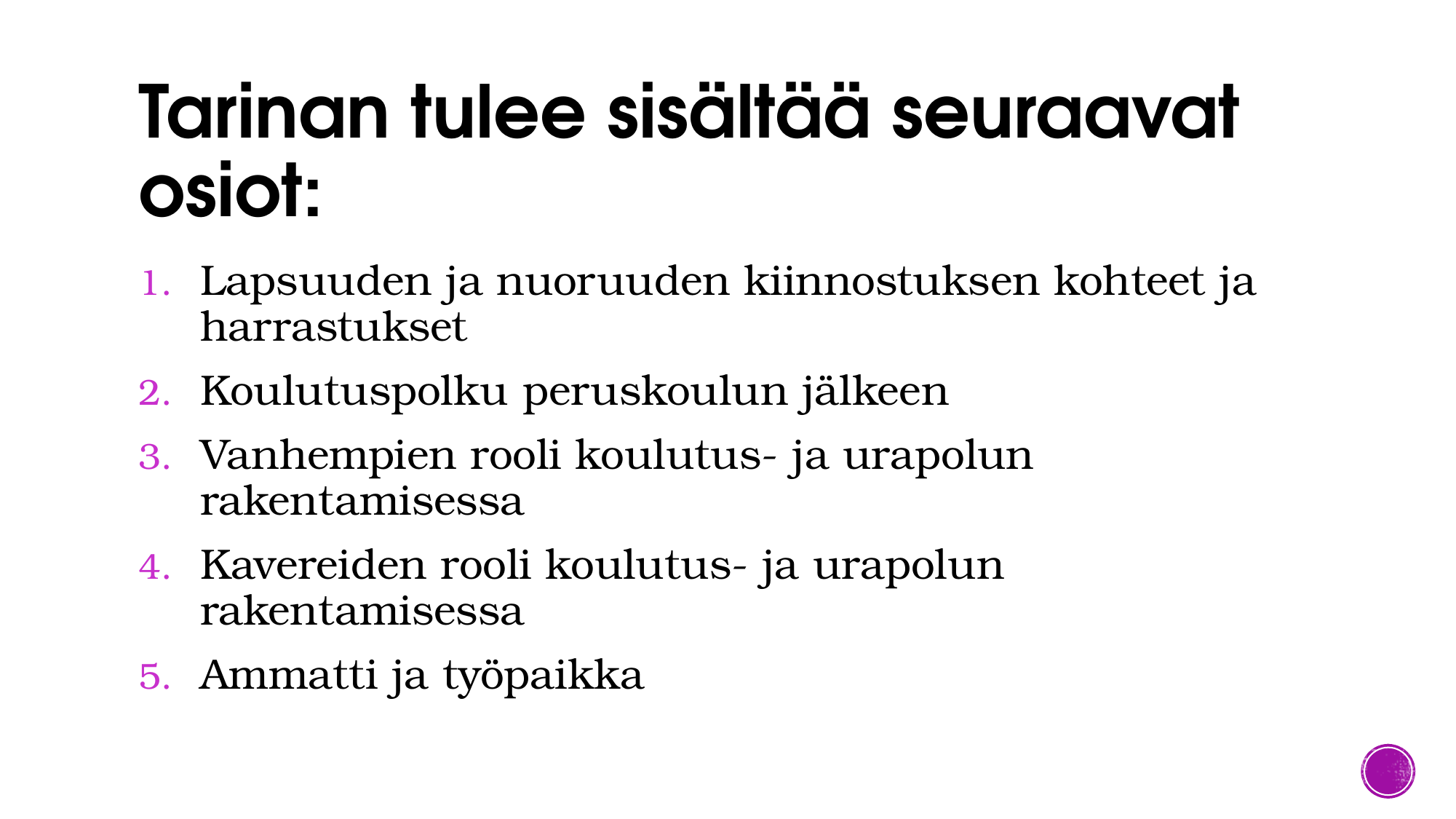

# Tarinan tulee sisältää seuraavat osiot:
Lapsuuden ja nuoruuden kiinnostuksen kohteet ja harrastukset
Koulutuspolku peruskoulun jälkeen
Vanhempien rooli koulutus- ja urapolun rakentamisessa
Kavereiden rooli koulutus- ja urapolun rakentamisessa
Ammatti ja työpaikka